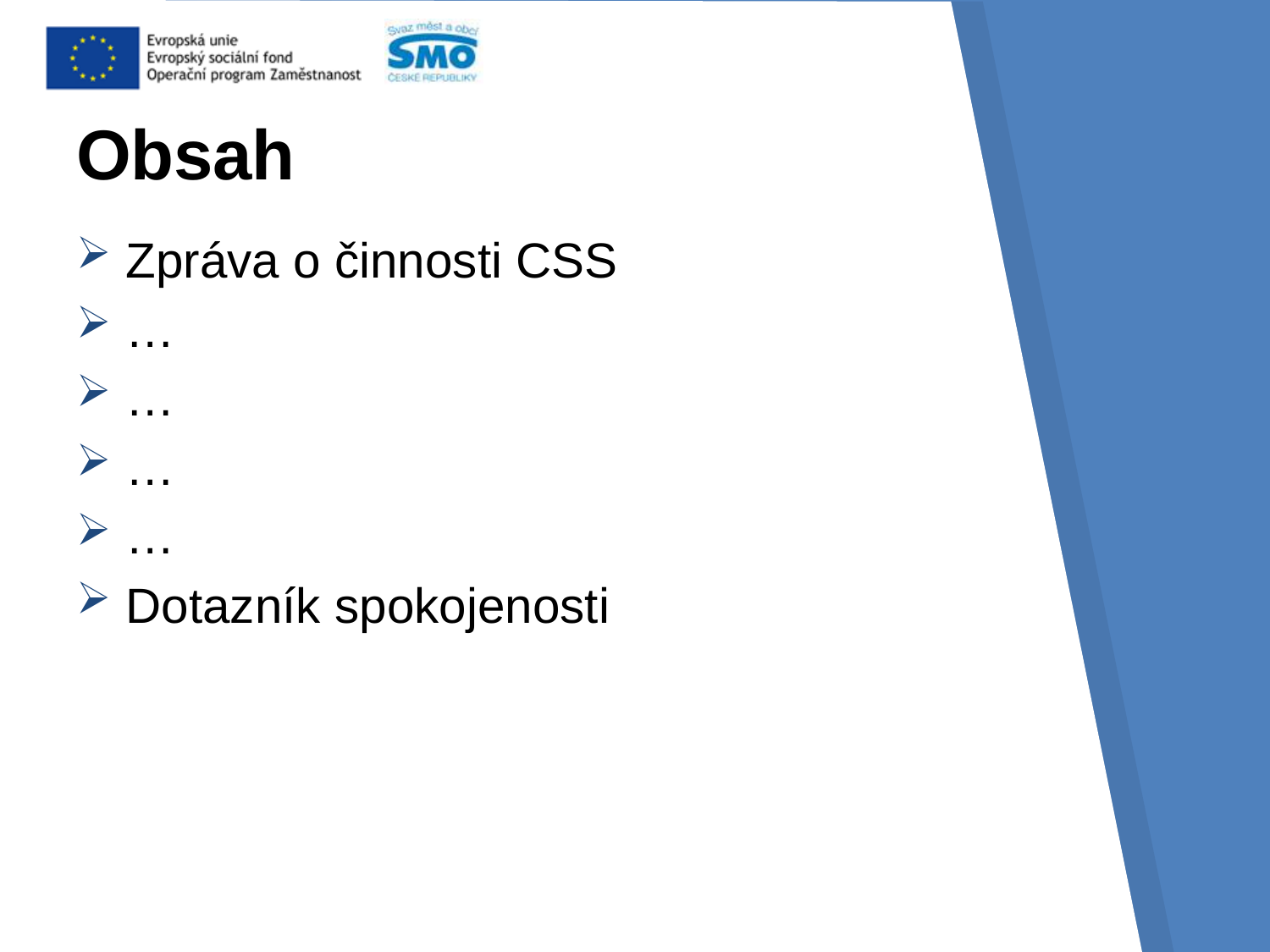

# Obsah
Zpráva o činnosti CSS
…
…
…
…
Dotazník spokojenosti